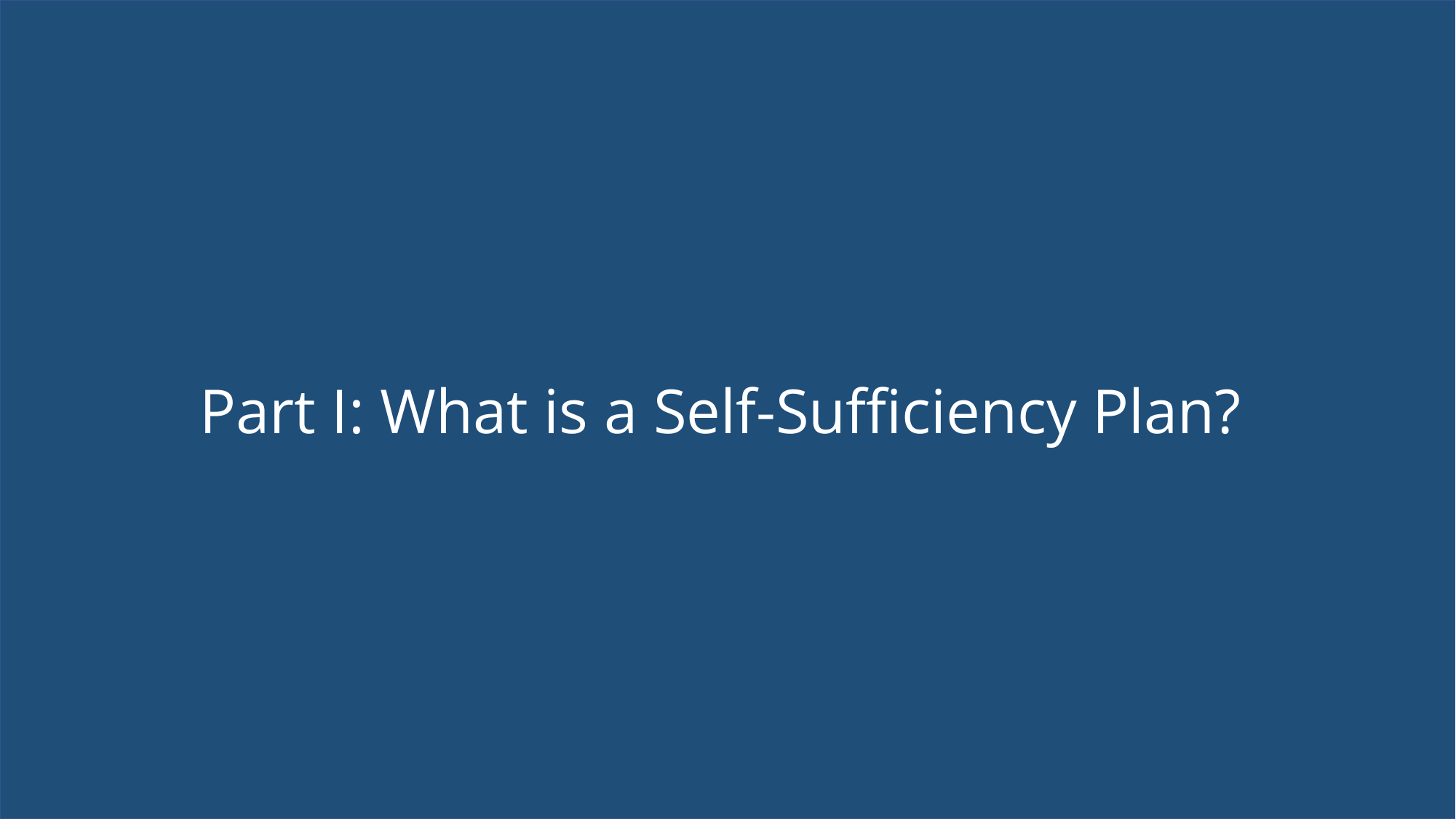

Part I: What is a Self-Sufficiency Plan?